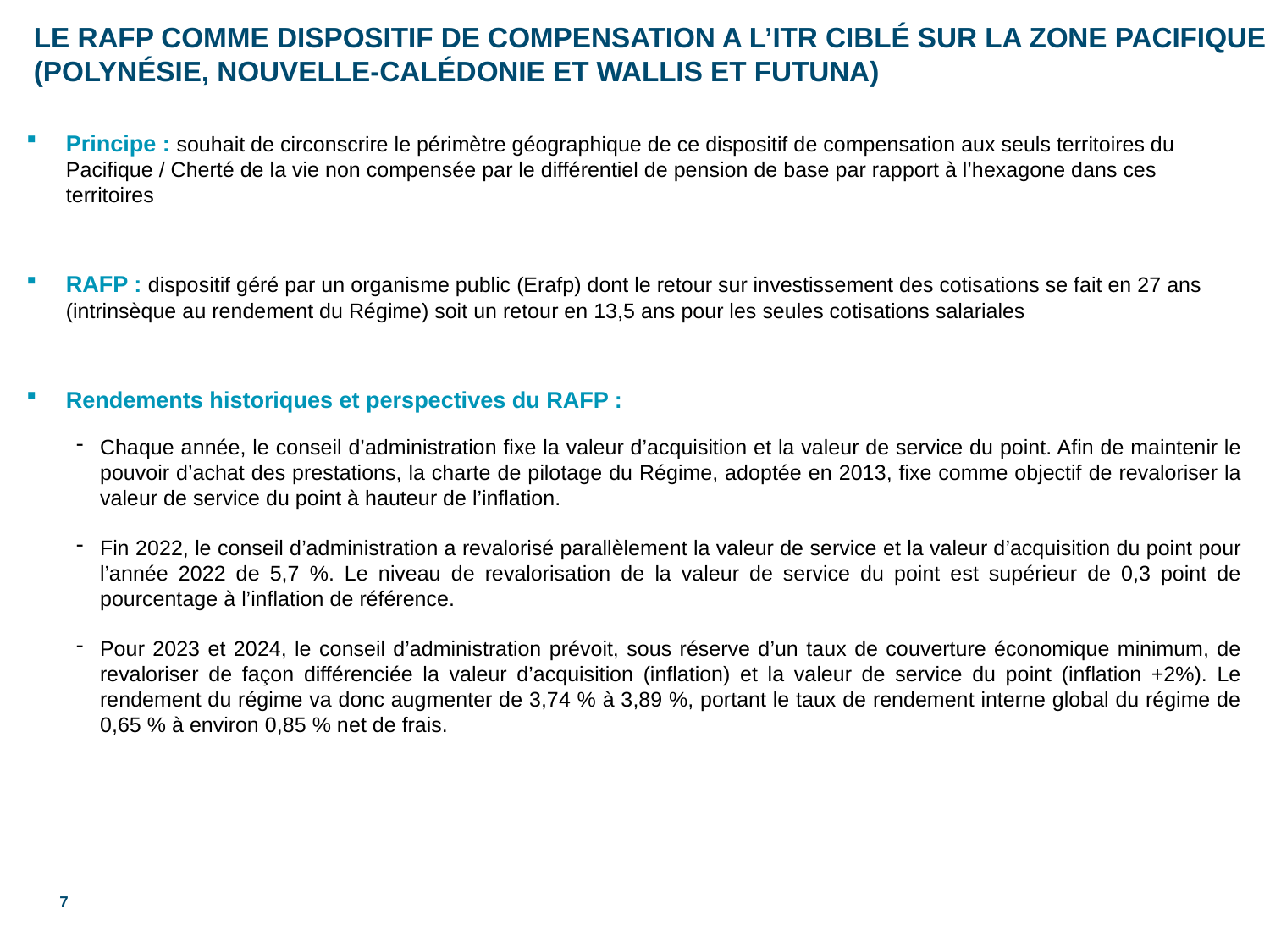

LE RAFP COMME DISPOSITIF de compensation a L’itr ciblé sur La zone pacifique (Polynésie, Nouvelle-Calédonie et Wallis et Futuna)
Principe : souhait de circonscrire le périmètre géographique de ce dispositif de compensation aux seuls territoires du Pacifique / Cherté de la vie non compensée par le différentiel de pension de base par rapport à l’hexagone dans ces territoires

RAFP : dispositif géré par un organisme public (Erafp) dont le retour sur investissement des cotisations se fait en 27 ans (intrinsèque au rendement du Régime) soit un retour en 13,5 ans pour les seules cotisations salariales

Rendements historiques et perspectives du RAFP :
Chaque année, le conseil d’administration fixe la valeur d’acquisition et la valeur de service du point. Afin de maintenir le pouvoir d’achat des prestations, la charte de pilotage du Régime, adoptée en 2013, fixe comme objectif de revaloriser la valeur de service du point à hauteur de l’inflation.
Fin 2022, le conseil d’administration a revalorisé parallèlement la valeur de service et la valeur d’acquisition du point pour l’année 2022 de 5,7 %. Le niveau de revalorisation de la valeur de service du point est supérieur de 0,3 point de pourcentage à l’inflation de référence.
Pour 2023 et 2024, le conseil d’administration prévoit, sous réserve d’un taux de couverture économique minimum, de revaloriser de façon différenciée la valeur d’acquisition (inflation) et la valeur de service du point (inflation +2%). Le rendement du régime va donc augmenter de 3,74 % à 3,89 %, portant le taux de rendement interne global du régime de 0,65 % à environ 0,85 % net de frais.

7